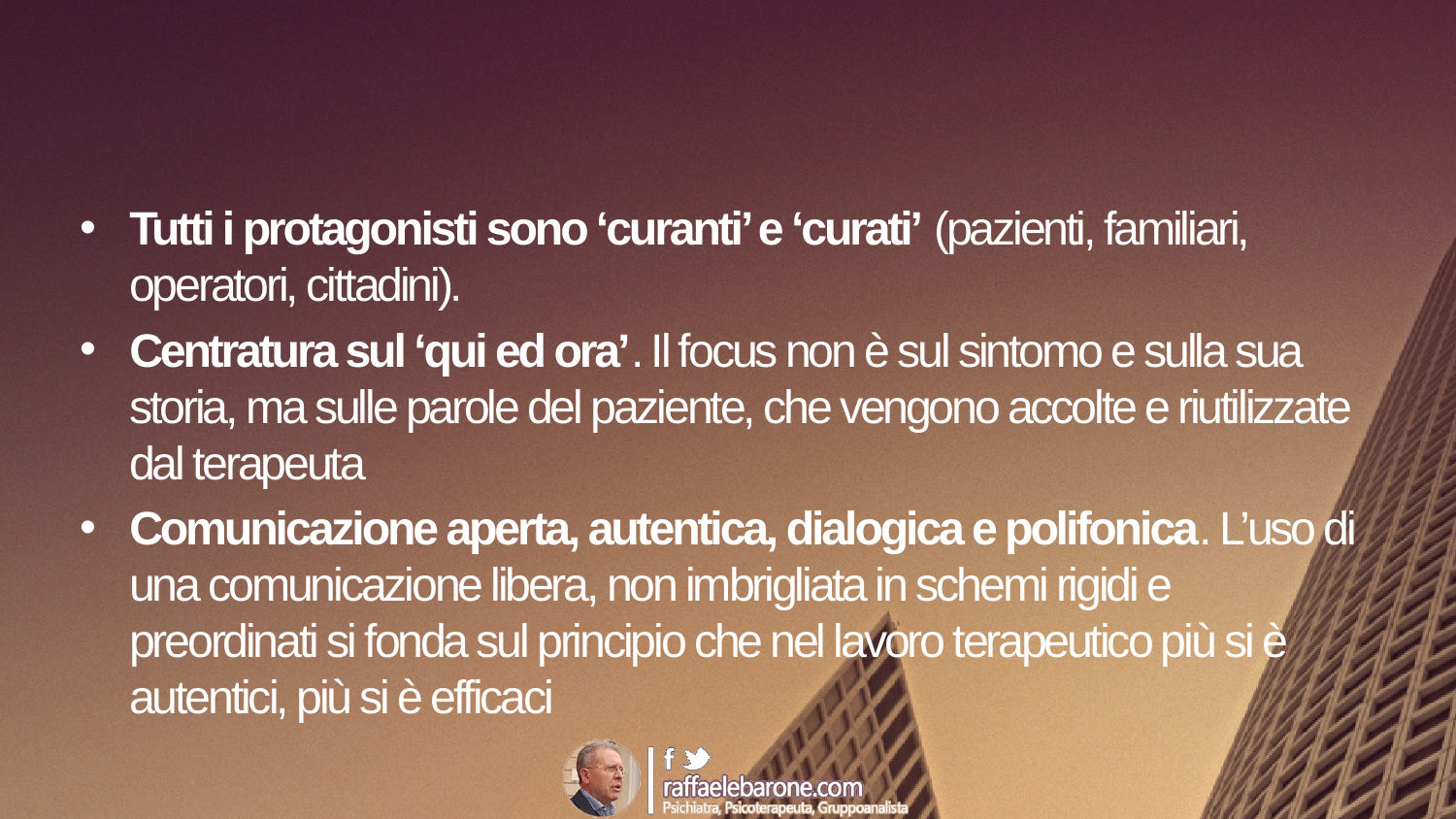

#
Tutti i protagonisti sono ‘curanti’ e ‘curati’ (pazienti, familiari, operatori, cittadini).
Centratura sul ‘qui ed ora’. Il focus non è sul sintomo e sulla sua storia, ma sulle parole del paziente, che vengono accolte e riutilizzate dal terapeuta
Comunicazione aperta, autentica, dialogica e polifonica. L’uso di una comunicazione libera, non imbrigliata in schemi rigidi e preordinati si fonda sul principio che nel lavoro terapeutico più si è autentici, più si è efficaci